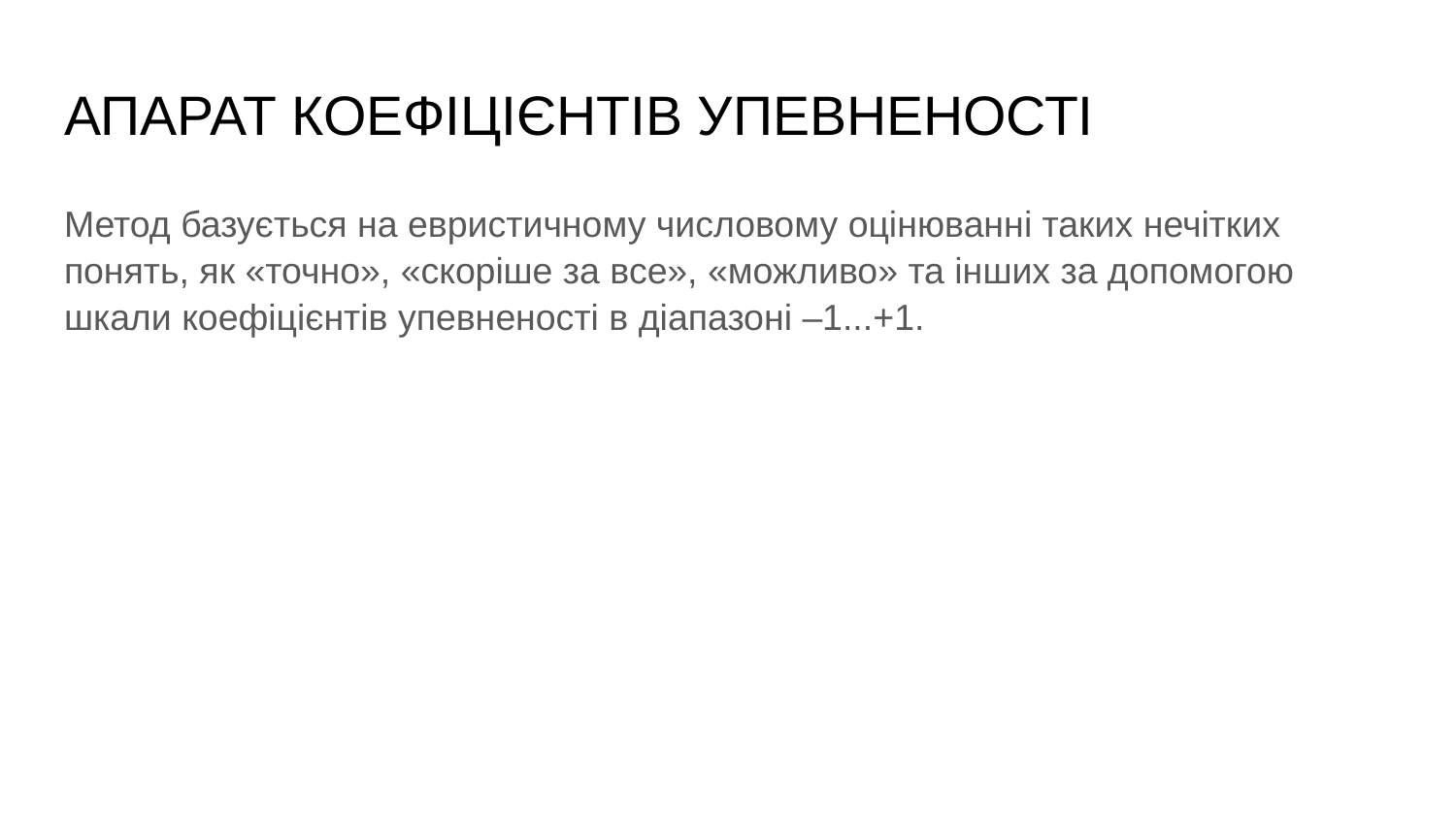

# АПАРАТ КОЕФІЦІЄНТІВ УПЕВНЕНОСТІ
Метод базується на евристичному числовому оцінюванні таких нечітких понять, як «точно», «скоріше за все», «можливо» та інших за допомогою шкали коефіцієнтів упевненості в діапазоні –1...+1.